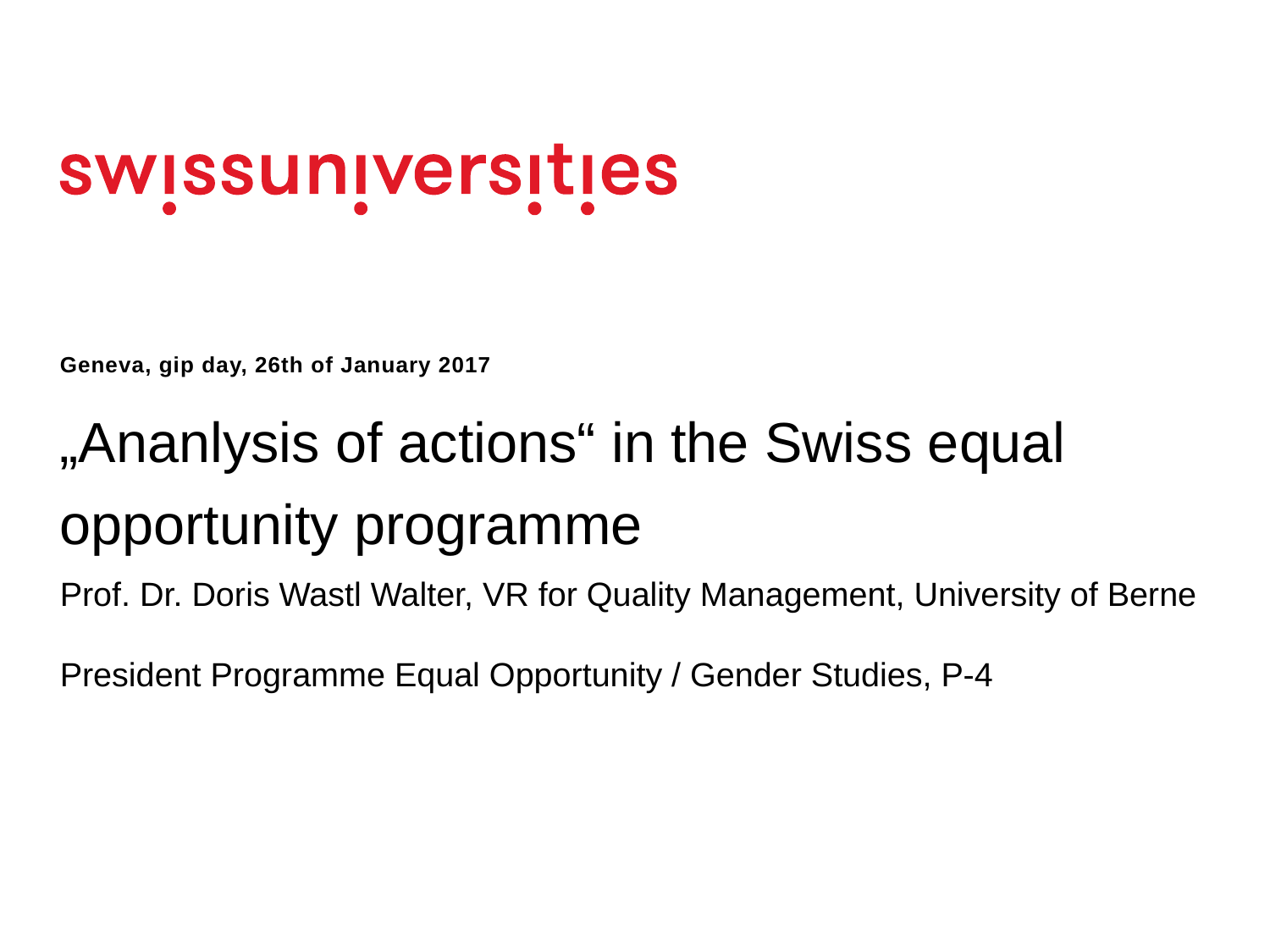

Geneva, gip day, 26th of January 2017
„Ananlysis of actions“ in the Swiss equal opportunity programme
Prof. Dr. Doris Wastl Walter, VR for Quality Management, University of Berne

President Programme Equal Opportunity / Gender Studies, P-4